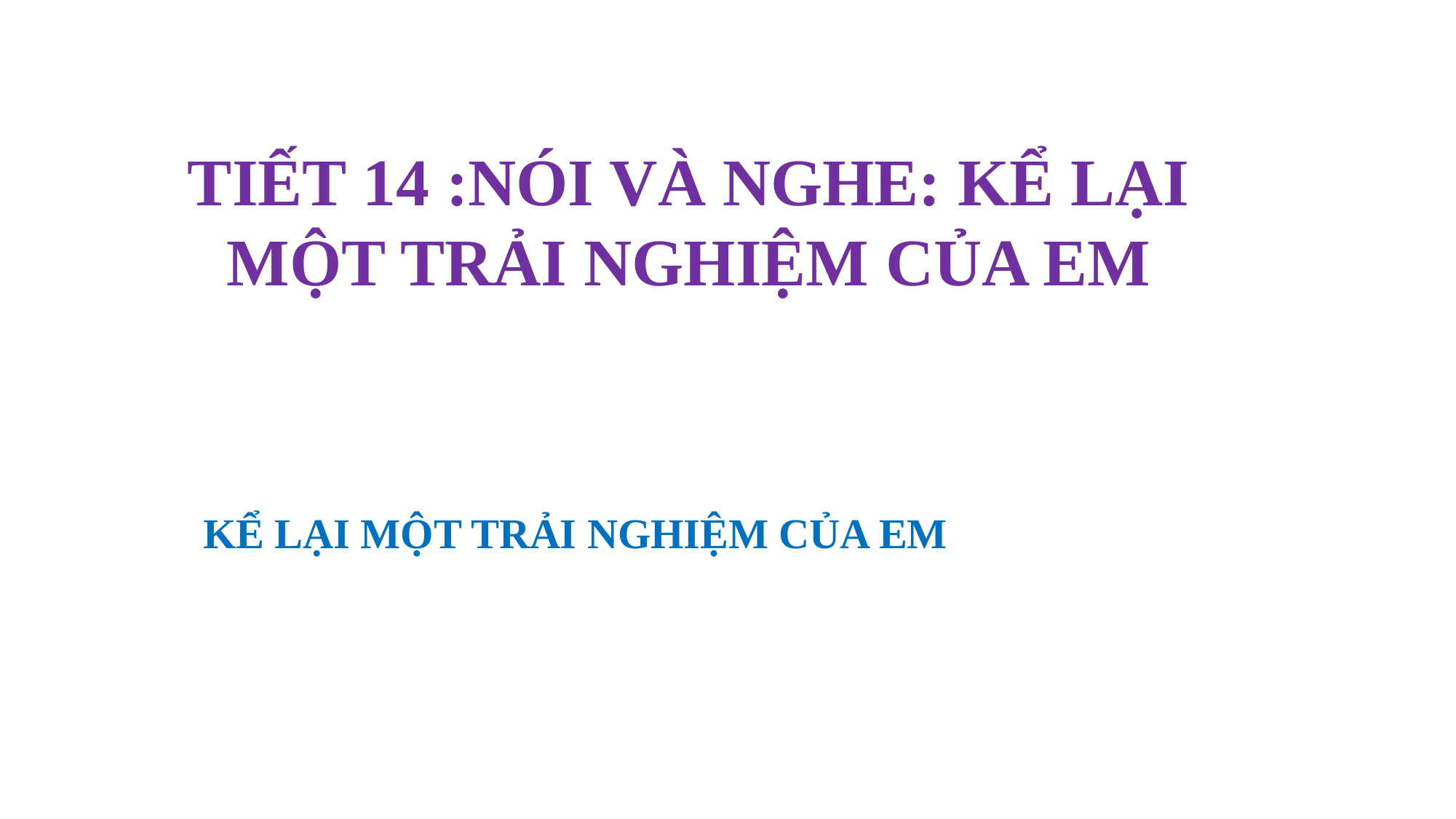

TIẾT 14 :NÓI VÀ NGHE: KỂ LẠI MỘT TRẢI NGHIỆM CỦA EM

KỂ LẠI MỘT TRẢI NGHIỆM CỦA EM